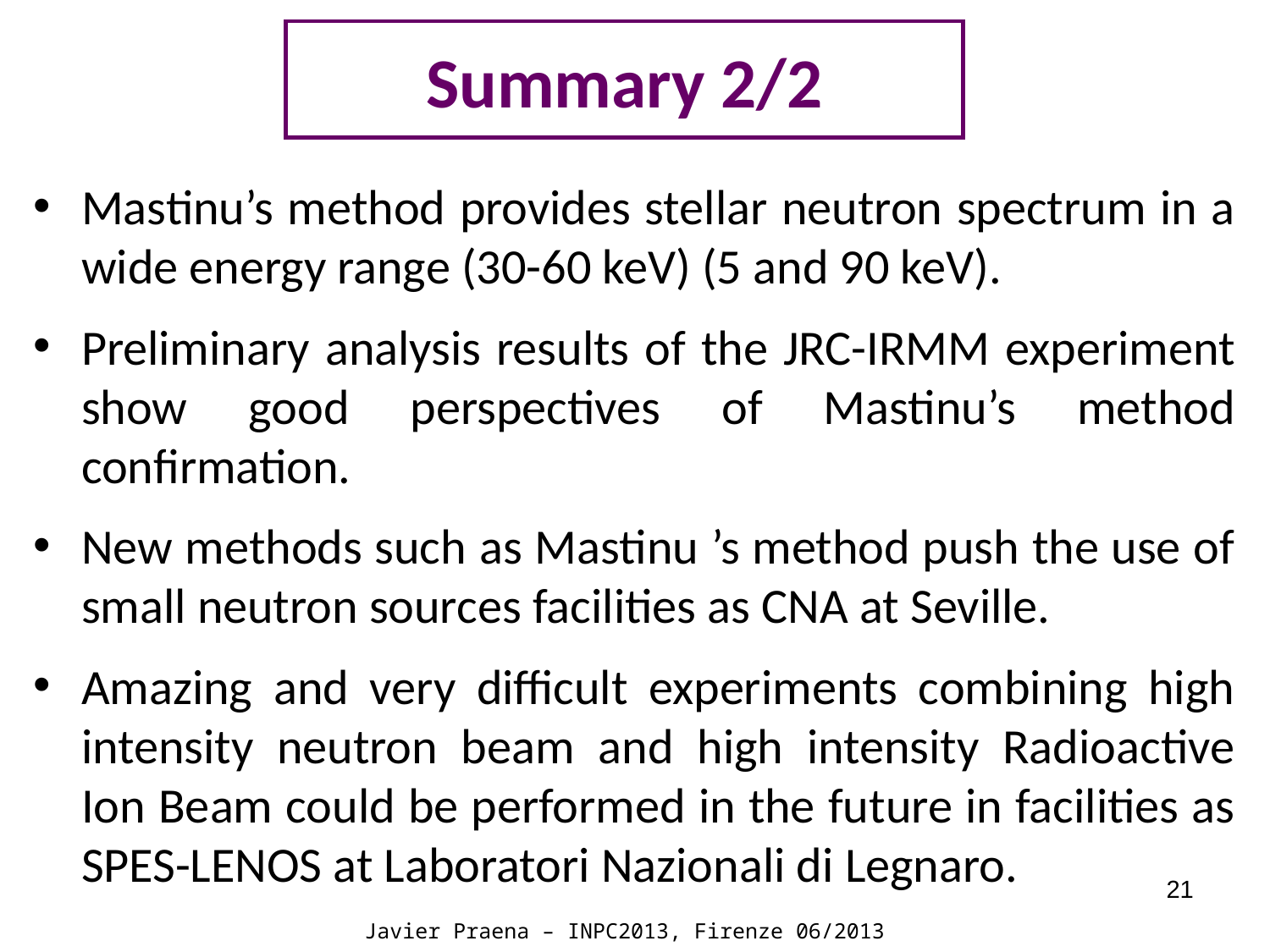

Summary 2/2
Mastinu’s method provides stellar neutron spectrum in a wide energy range (30-60 keV) (5 and 90 keV).
Preliminary analysis results of the JRC-IRMM experiment show good perspectives of Mastinu’s method confirmation.
New methods such as Mastinu ’s method push the use of small neutron sources facilities as CNA at Seville.
Amazing and very difficult experiments combining high intensity neutron beam and high intensity Radioactive Ion Beam could be performed in the future in facilities as SPES-LENOS at Laboratori Nazionali di Legnaro.

21
Javier Praena – INPC2013, Firenze 06/2013